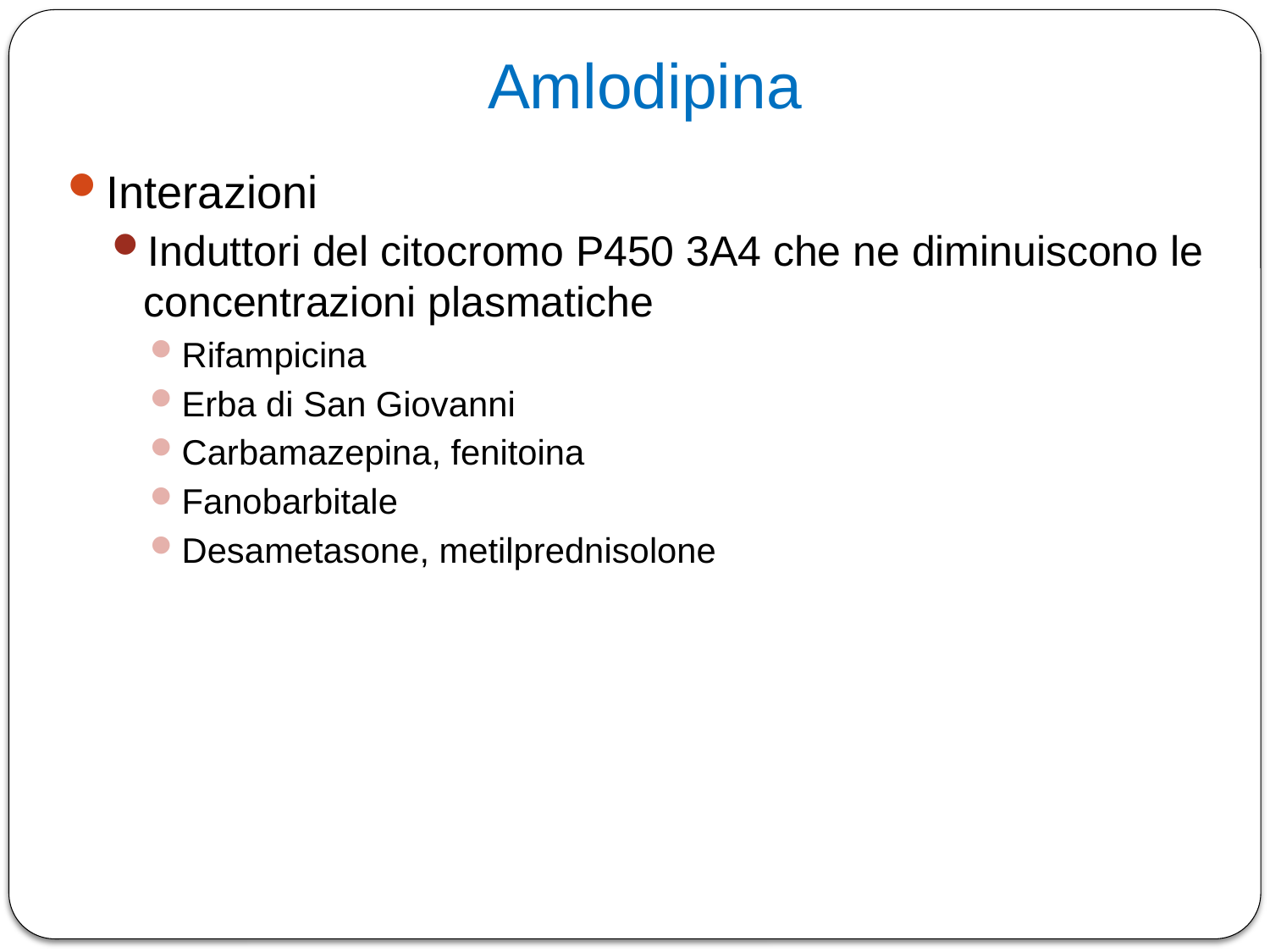

# Amlodipina
Interazioni
Induttori del citocromo P450 3A4 che ne diminuiscono le concentrazioni plasmatiche
Rifampicina
Erba di San Giovanni
Carbamazepina, fenitoina
Fanobarbitale
Desametasone, metilprednisolone